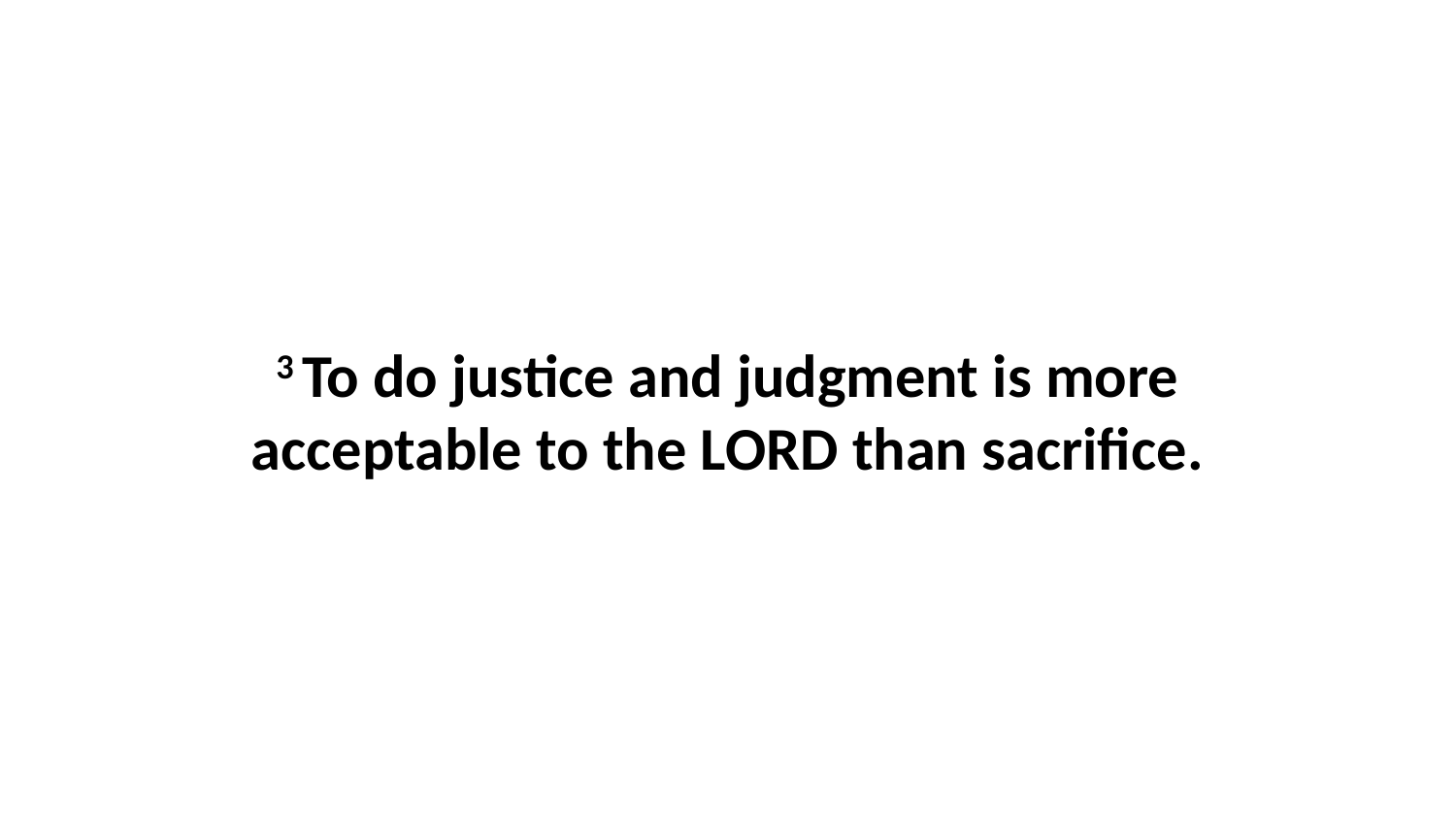

3 To do justice and judgment is more acceptable to the LORD than sacrifice.